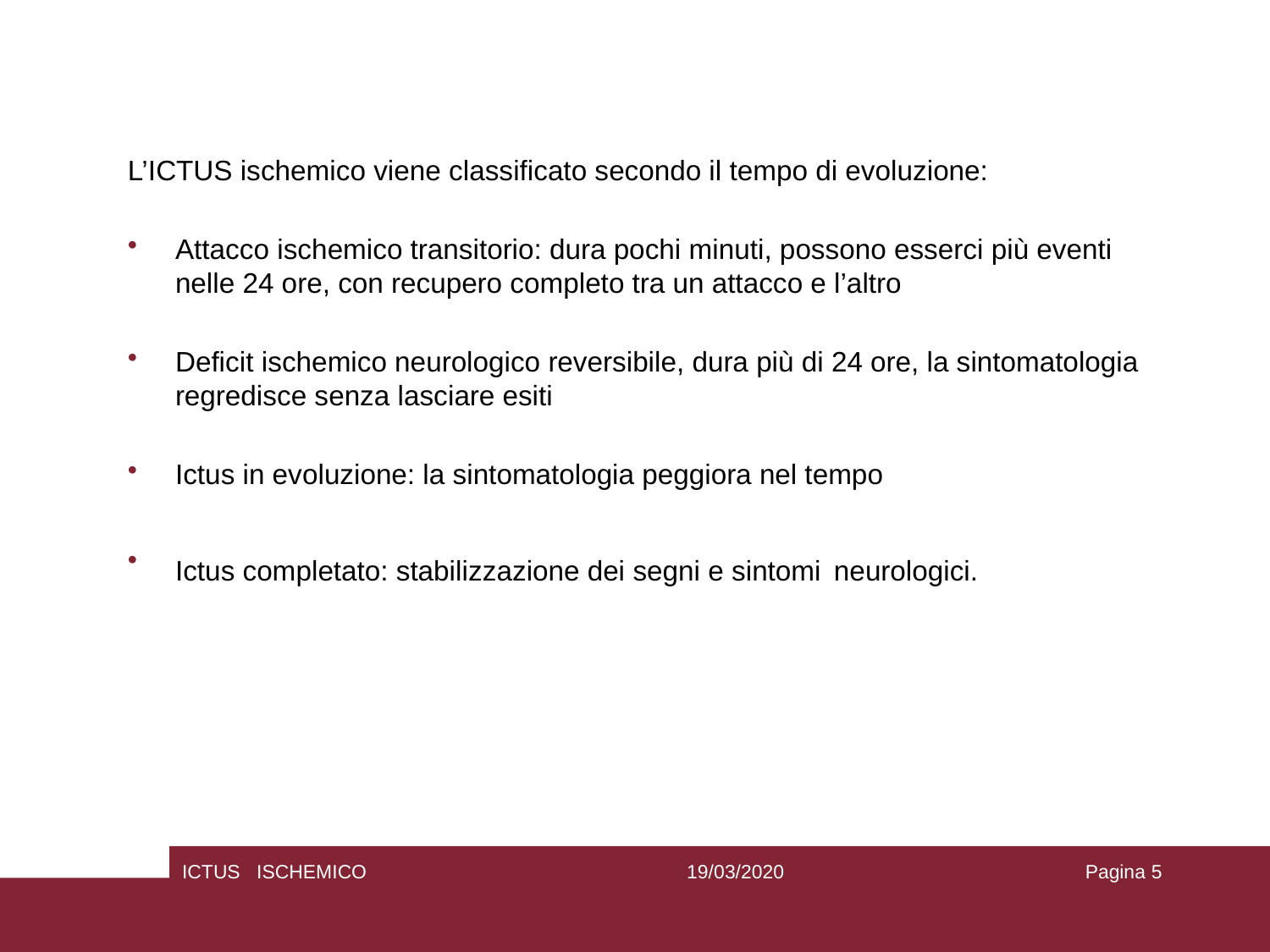

L’ICTUS ischemico viene classificato secondo il tempo di evoluzione:

Attacco ischemico transitorio: dura pochi minuti, possono esserci più eventi nelle 24 ore, con recupero completo tra un attacco e l’altro

Deficit ischemico neurologico reversibile, dura più di 24 ore, la sintomatologia regredisce senza lasciare esiti

Ictus in evoluzione: la sintomatologia peggiora nel tempo

Ictus completato: stabilizzazione dei segni e sintomi neurologici.

ICTUS   ISCHEMICO

19/03/2020
Pagina 5